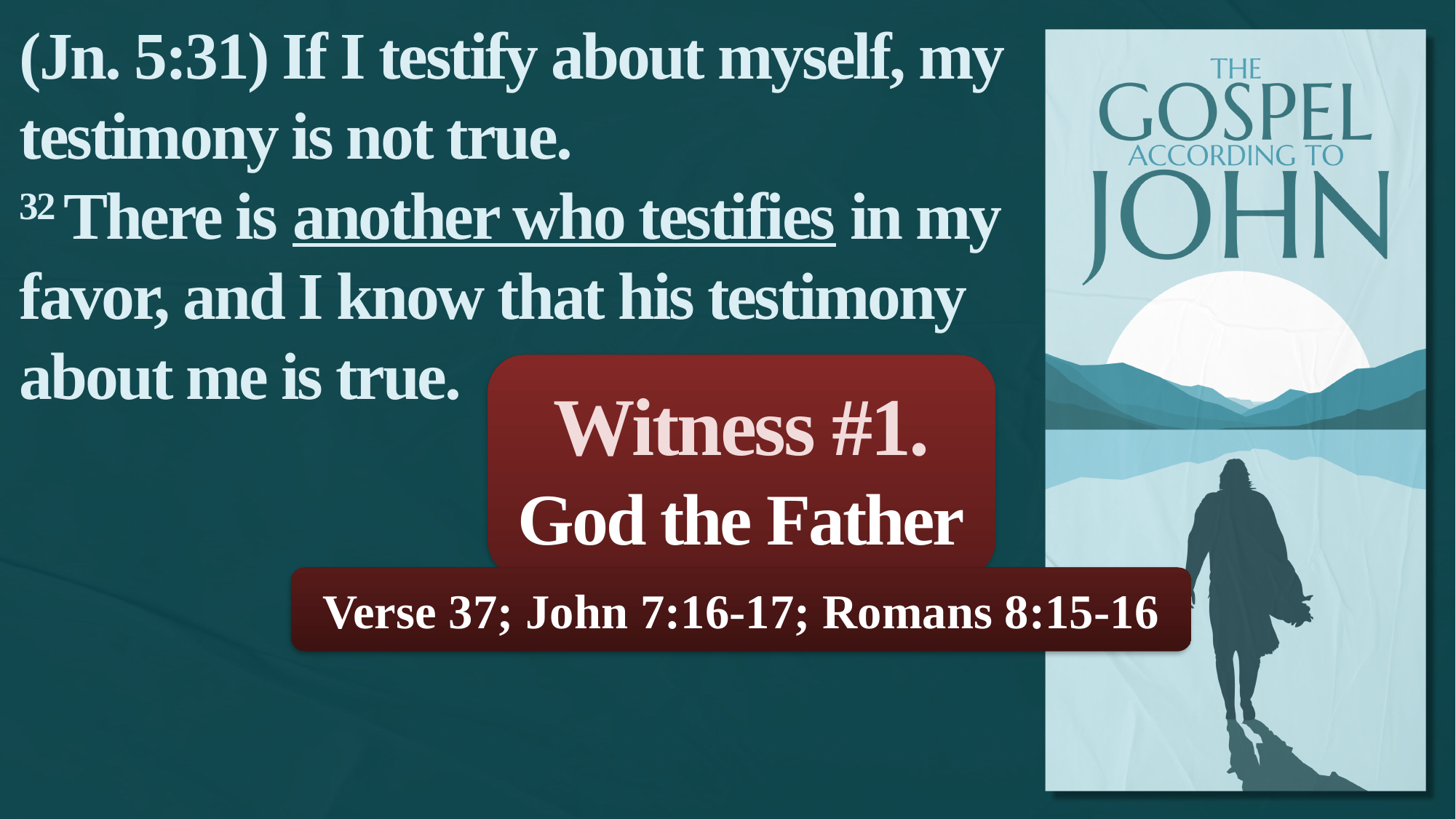

(Jn. 5:31) If I testify about myself, my testimony is not true.
32 There is another who testifies in my favor, and I know that his testimony about me is true.
Witness #1.
God the Father
Verse 37; John 7:16-17; Romans 8:15-16